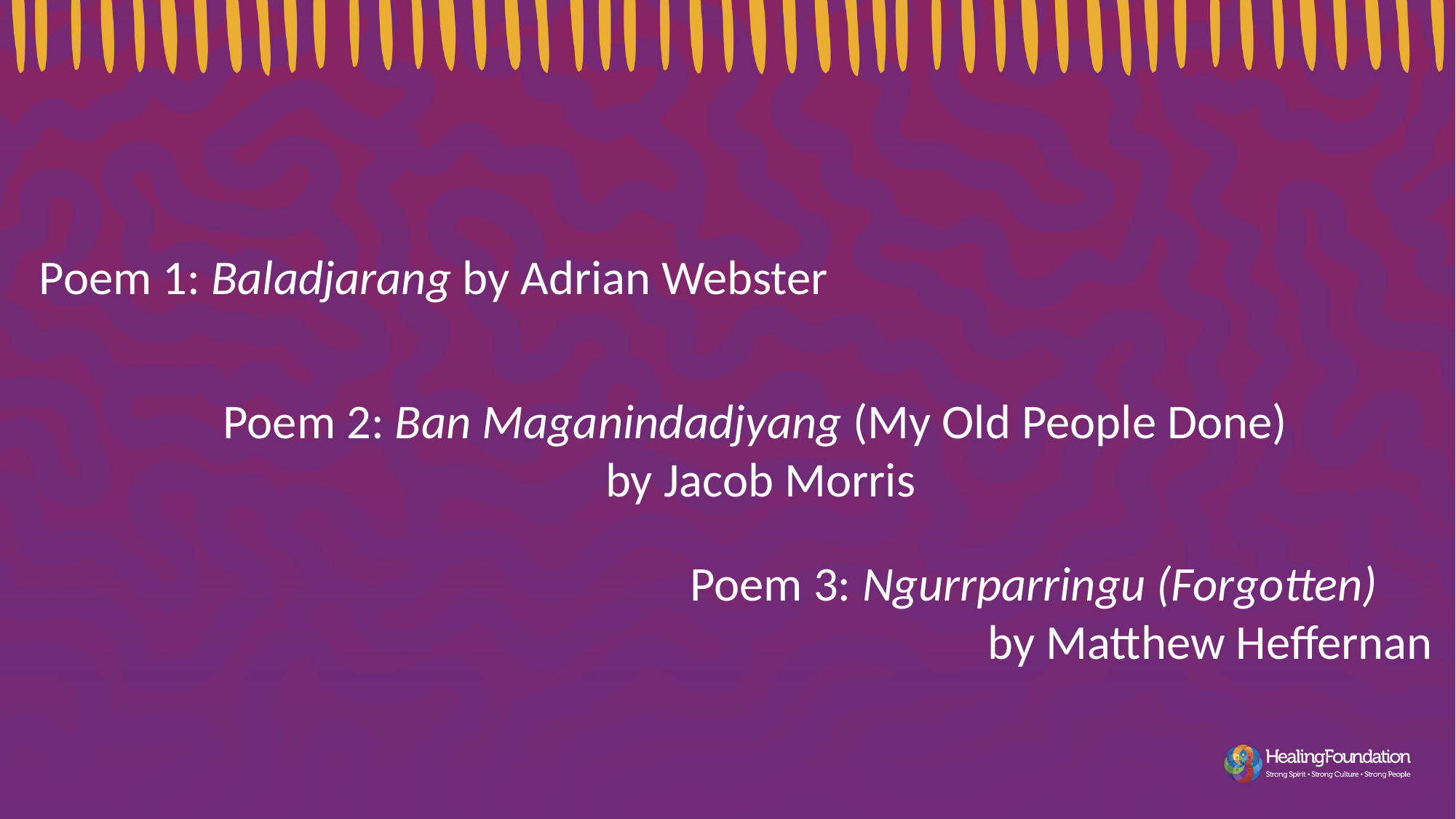

Poem 1: Baladjarang by Adrian Webster
Poem 2: Ban Maganindadjyang (My Old People Done)
by Jacob Morris
Poem 3: Ngurrparringu (Forgotten)
by Matthew Heffernan